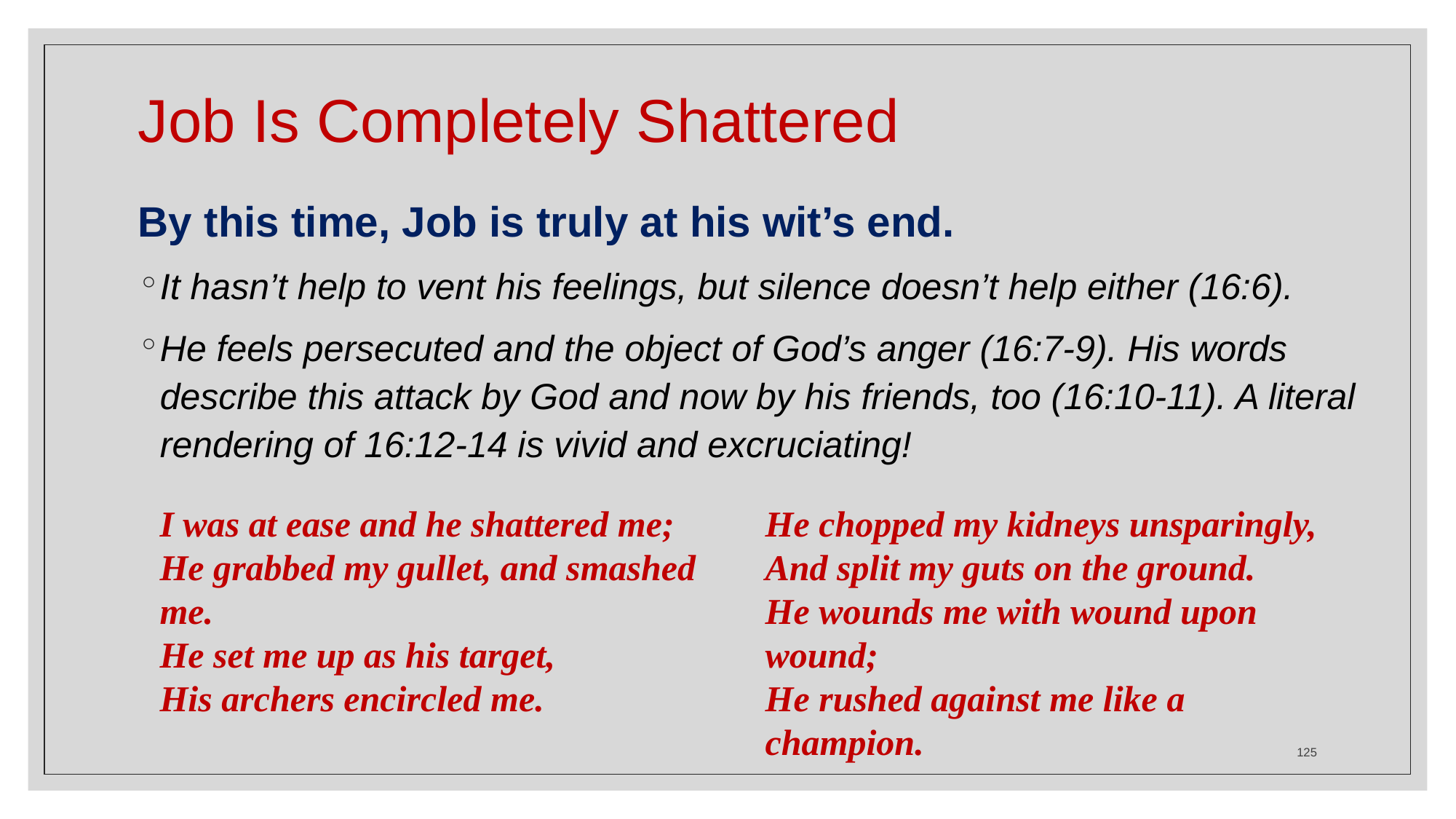

# Job Is Completely Shattered
By this time, Job is truly at his wit’s end.
It hasn’t help to vent his feelings, but silence doesn’t help either (16:6).
He feels persecuted and the object of God’s anger (16:7-9). His words describe this attack by God and now by his friends, too (16:10-11). A literal rendering of 16:12-14 is vivid and excruciating!
I was at ease and he shattered me;
He grabbed my gullet, and smashed 	me.
He set me up as his target,
His archers encircled me.
He chopped my kidneys unsparingly,
And split my guts on the ground.
He wounds me with wound upon 	wound;
He rushed against me like a 	champion.
125